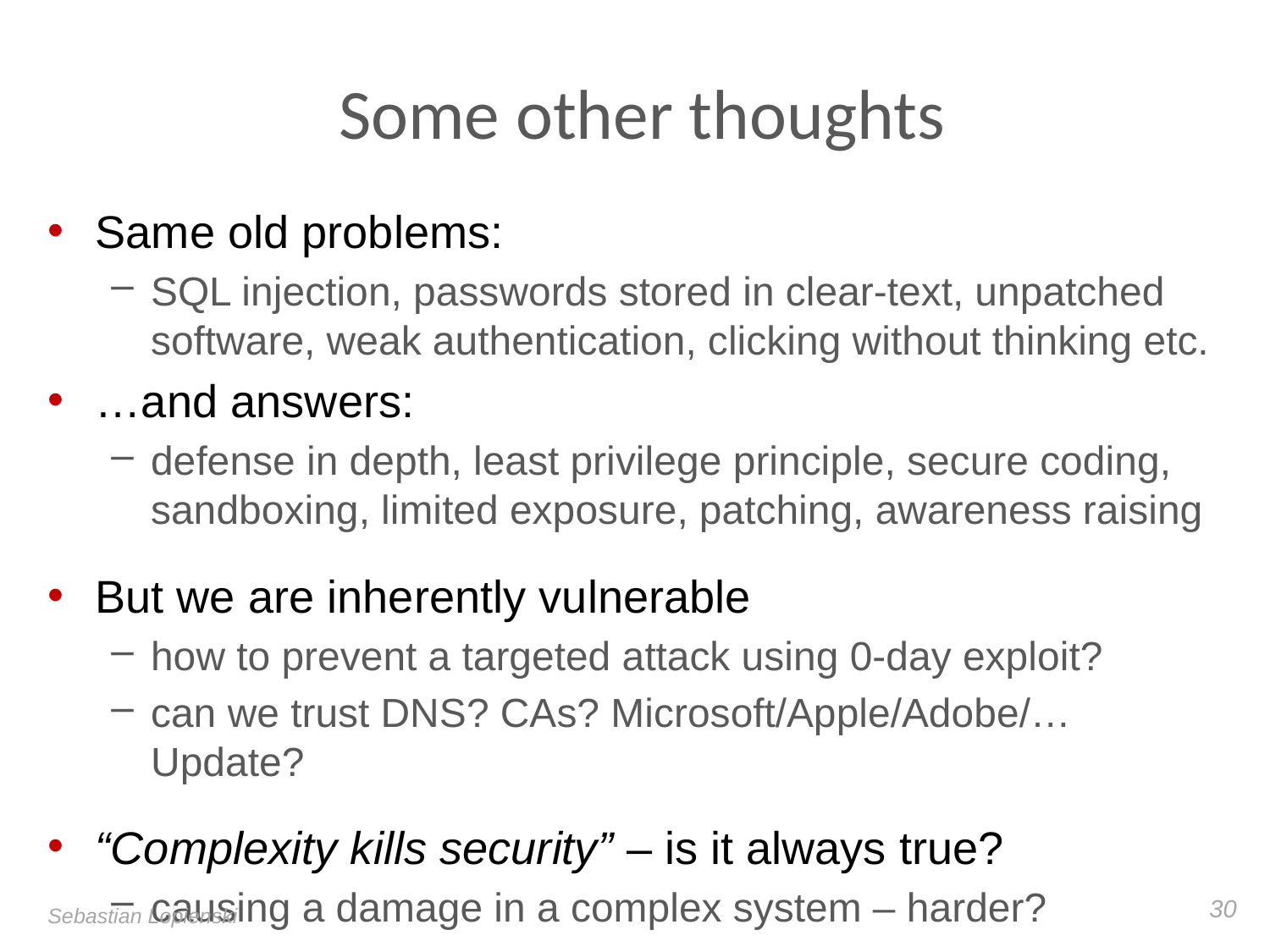

# Some other thoughts
Same old problems:
SQL injection, passwords stored in clear-text, unpatched software, weak authentication, clicking without thinking etc.
…and answers:
defense in depth, least privilege principle, secure coding, sandboxing, limited exposure, patching, awareness raising

But we are inherently vulnerable
how to prevent a targeted attack using 0-day exploit?
can we trust DNS? CAs? Microsoft/Apple/Adobe/… Update?

“Complexity kills security” – is it always true?
causing a damage in a complex system – harder?
30
Sebastian Lopienski